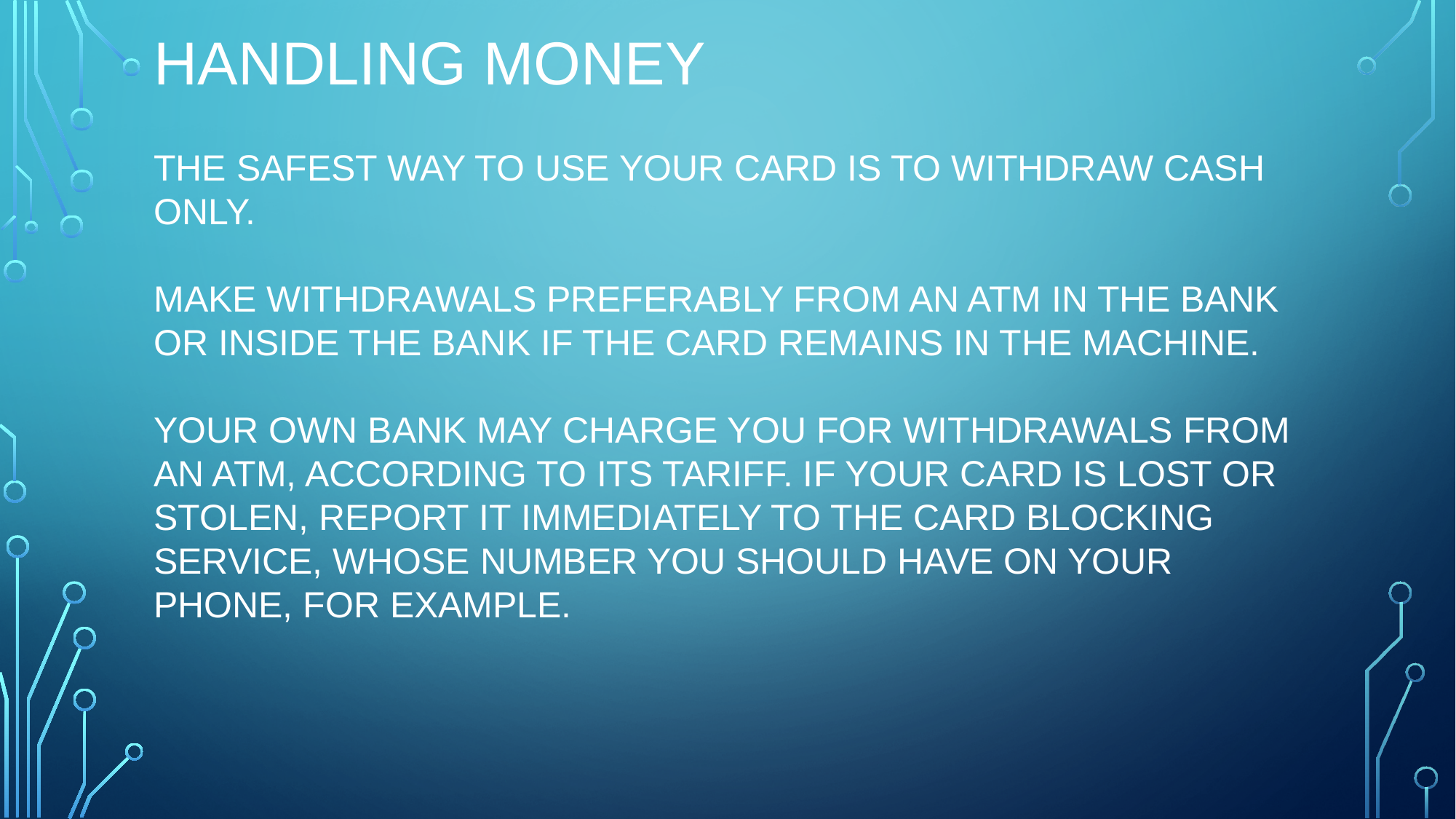

# HANDLING MONEY
THE SAFEST WAY TO USE YOUR CARD IS TO WITHDRAW CASH ONLY.

MAKE WITHDRAWALS PREFERABLY FROM AN ATM IN THE BANK OR INSIDE THE BANK IF THE CARD REMAINS IN THE MACHINE.

YOUR OWN BANK MAY CHARGE YOU FOR WITHDRAWALS FROM AN ATM, ACCORDING TO ITS TARIFF. IF YOUR CARD IS LOST OR STOLEN, REPORT IT IMMEDIATELY TO THE CARD BLOCKING SERVICE, WHOSE NUMBER YOU SHOULD HAVE ON YOUR PHONE, FOR EXAMPLE.